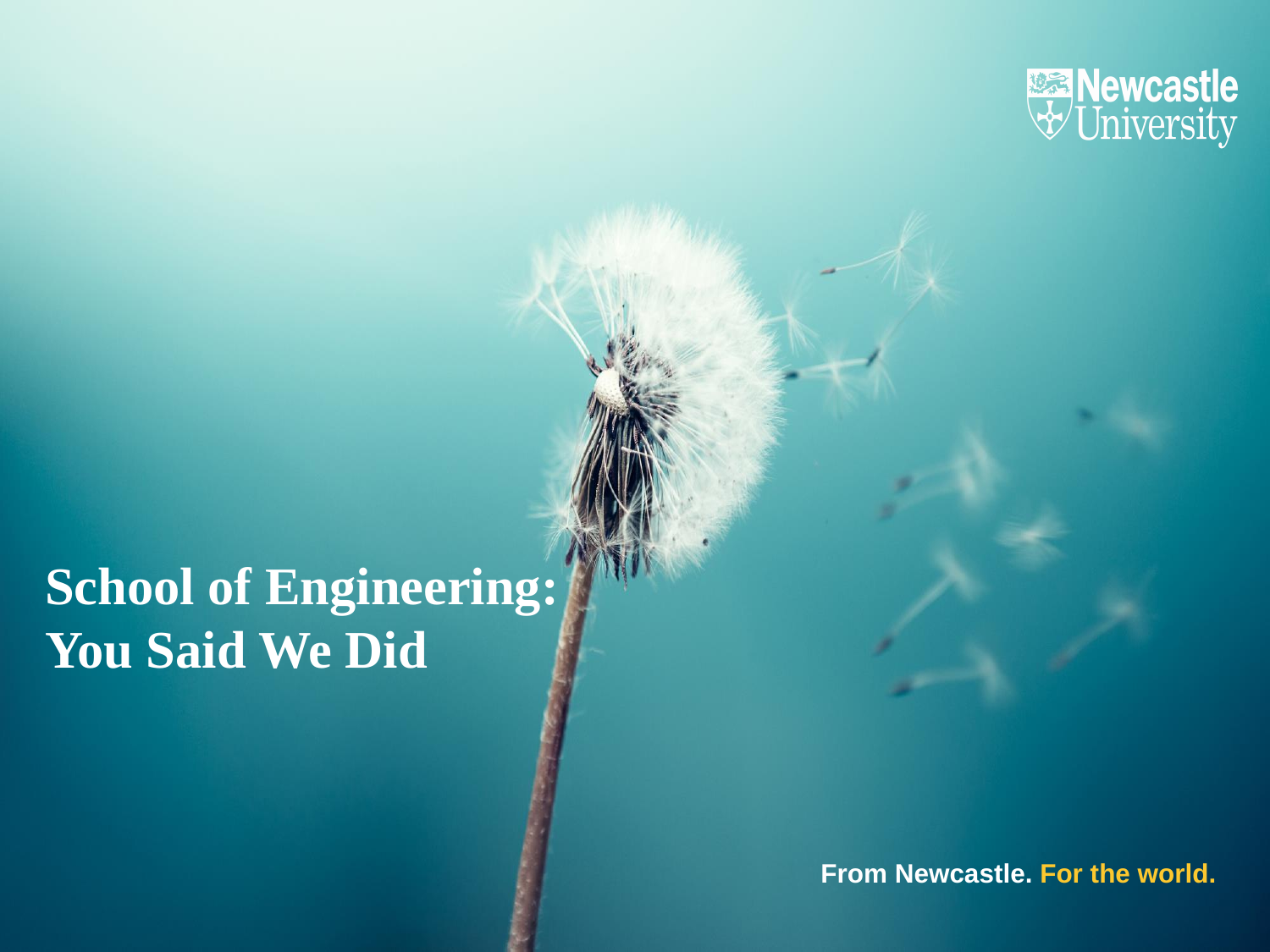

# School of Engineering: You Said We Did